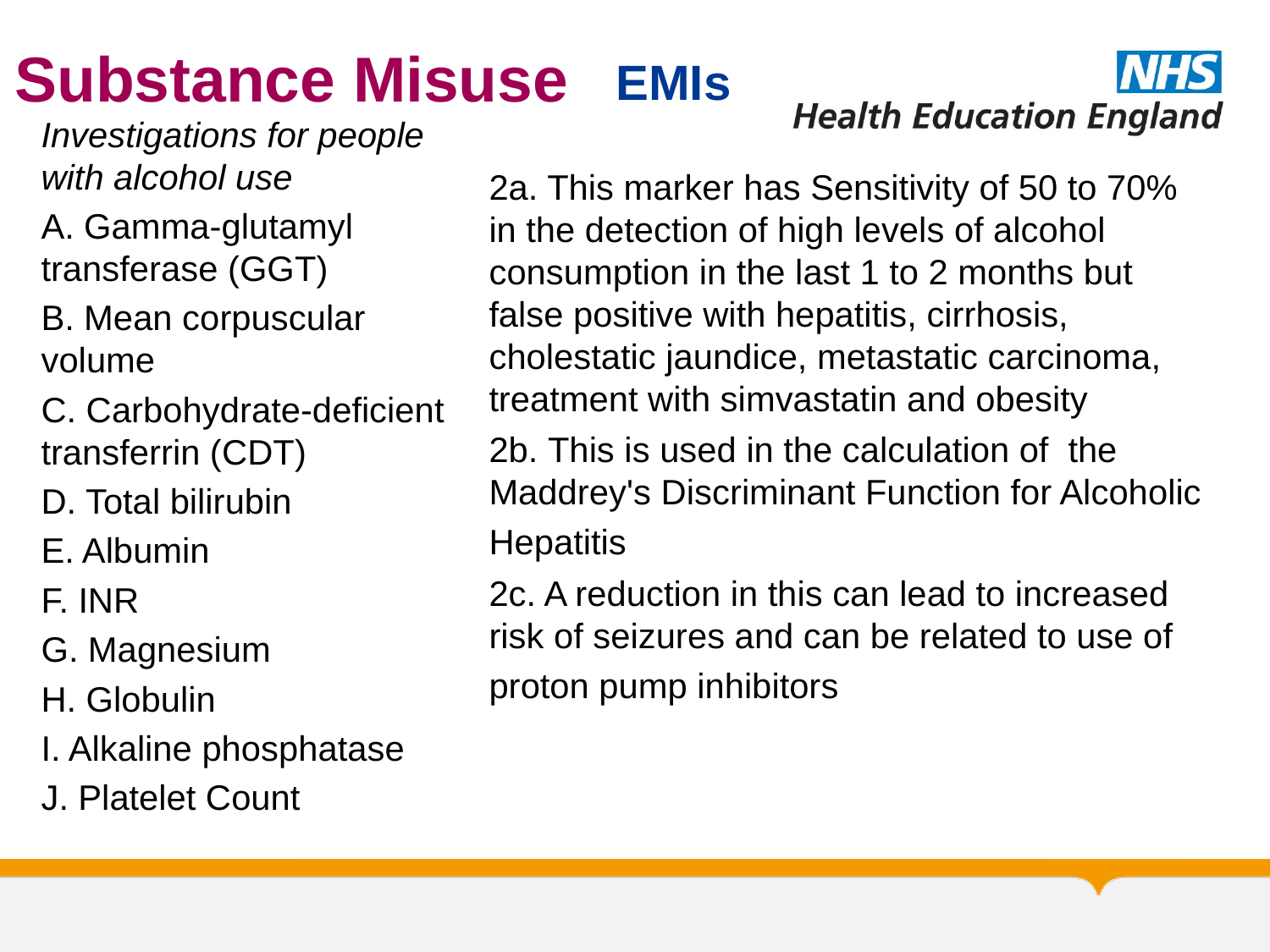

# Substance Misuse
EMIs
Investigations for people with alcohol use
A. Gamma-glutamyl transferase (GGT)
B. Mean corpuscular volume
C. Carbohydrate-deficient transferrin (CDT)
D. Total bilirubin
E. Albumin
F. INR
G. Magnesium
H. Globulin
I. Alkaline phosphatase
J. Platelet Count

2a. This marker has Sensitivity of 50 to 70% in the detection of high levels of alcohol consumption in the last 1 to 2 months but false positive with hepatitis, cirrhosis, cholestatic jaundice, metastatic carcinoma, treatment with simvastatin and obesity
2b. This is used in the calculation of  the  Maddrey's Discriminant Function for Alcoholic Hepatitis
2c. A reduction in this can lead to increased risk of seizures and can be related to use of proton pump inhibitors